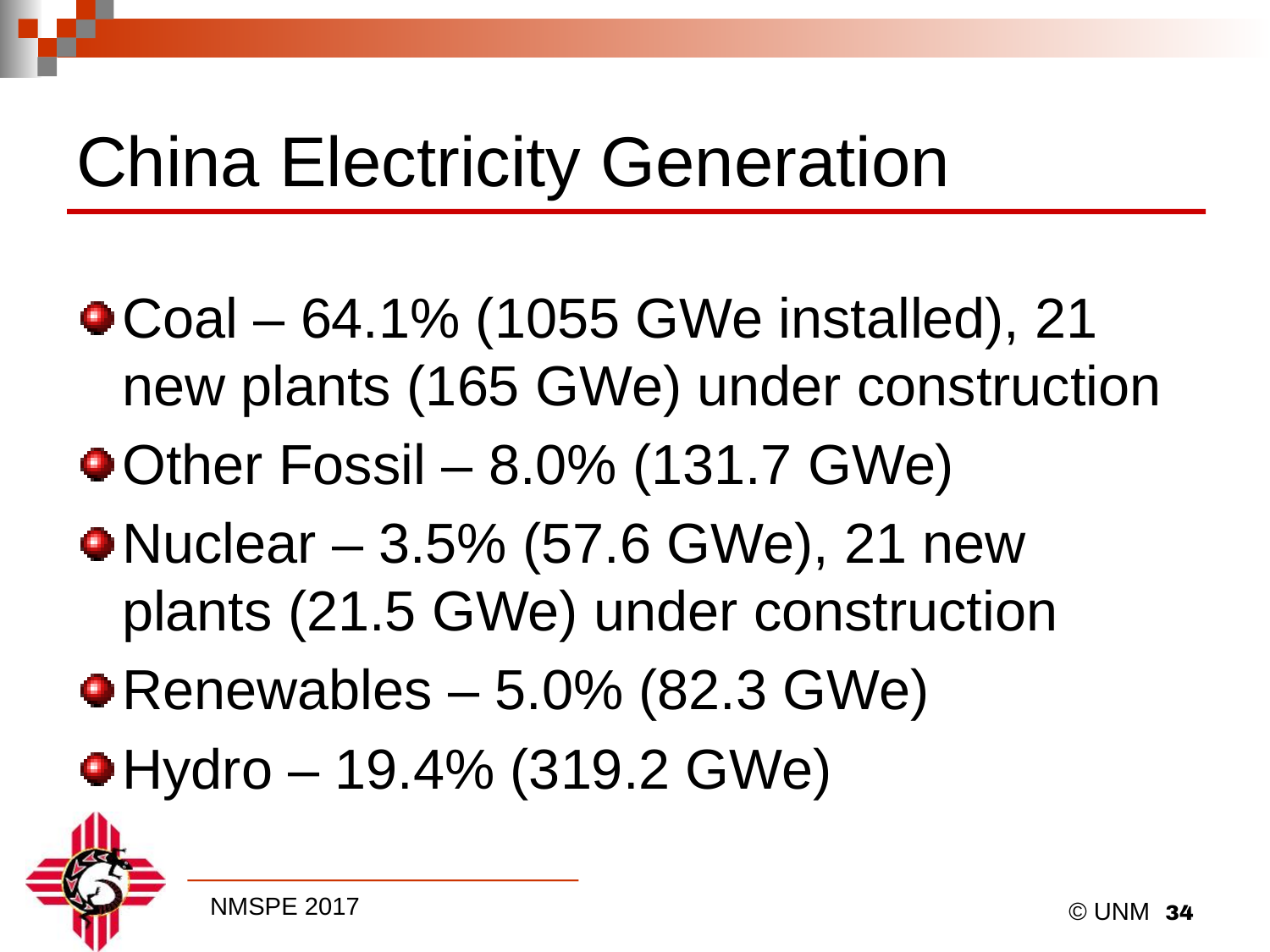

# China Electricity Generation
Coal – 64.1% (1055 GWe installed), 21 new plants (165 GWe) under construction
Other Fossil – 8.0% (131.7 GWe)
Nuclear – 3.5% (57.6 GWe), 21 new plants (21.5 GWe) under construction
Renewables – 5.0% (82.3 GWe)
Hydro – 19.4% (319.2 GWe)
34
© UNM